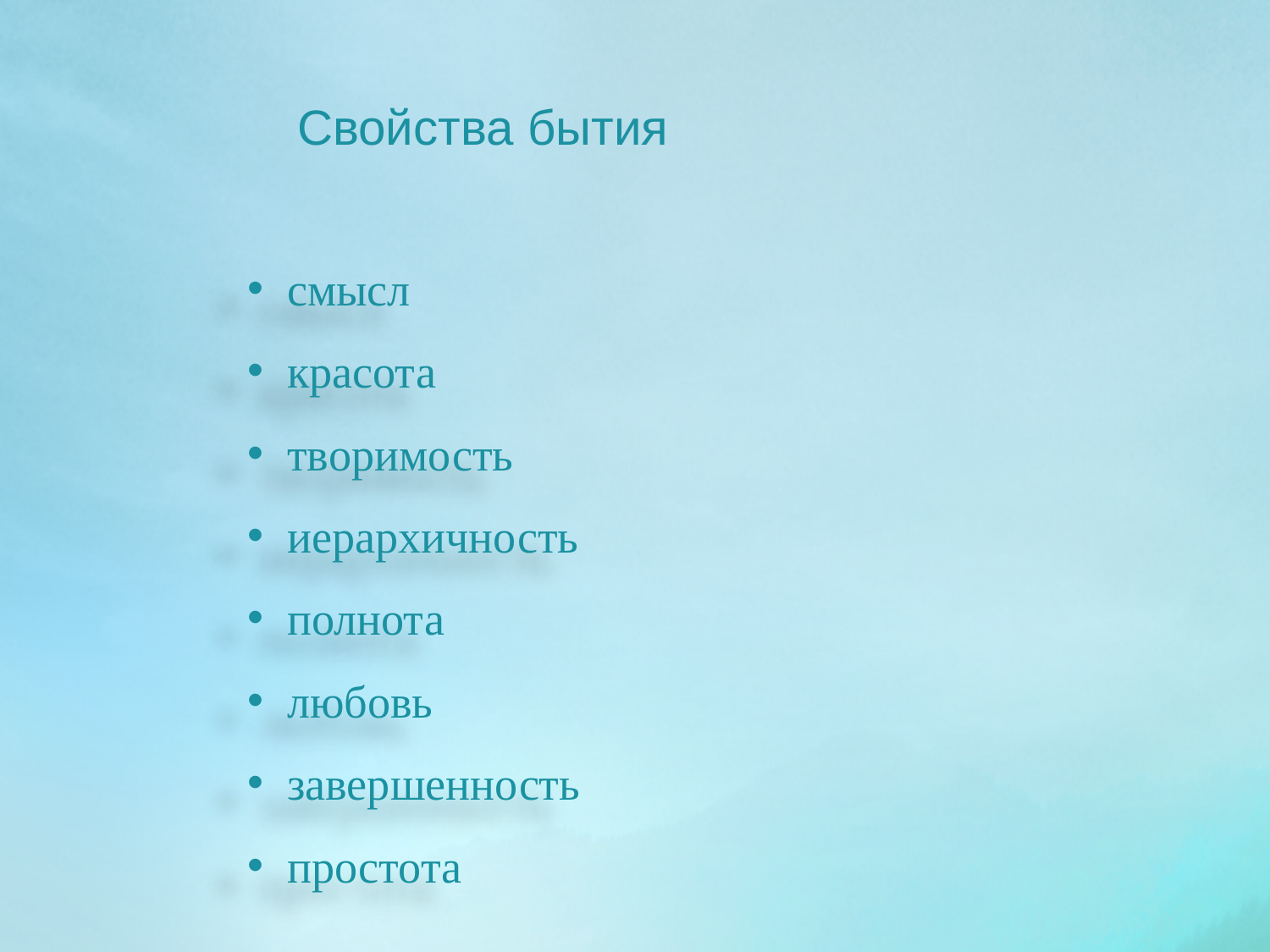

Свойства бытия
смысл
красота
творимость
иерархичность
полнота
любовь
завершенность
простота